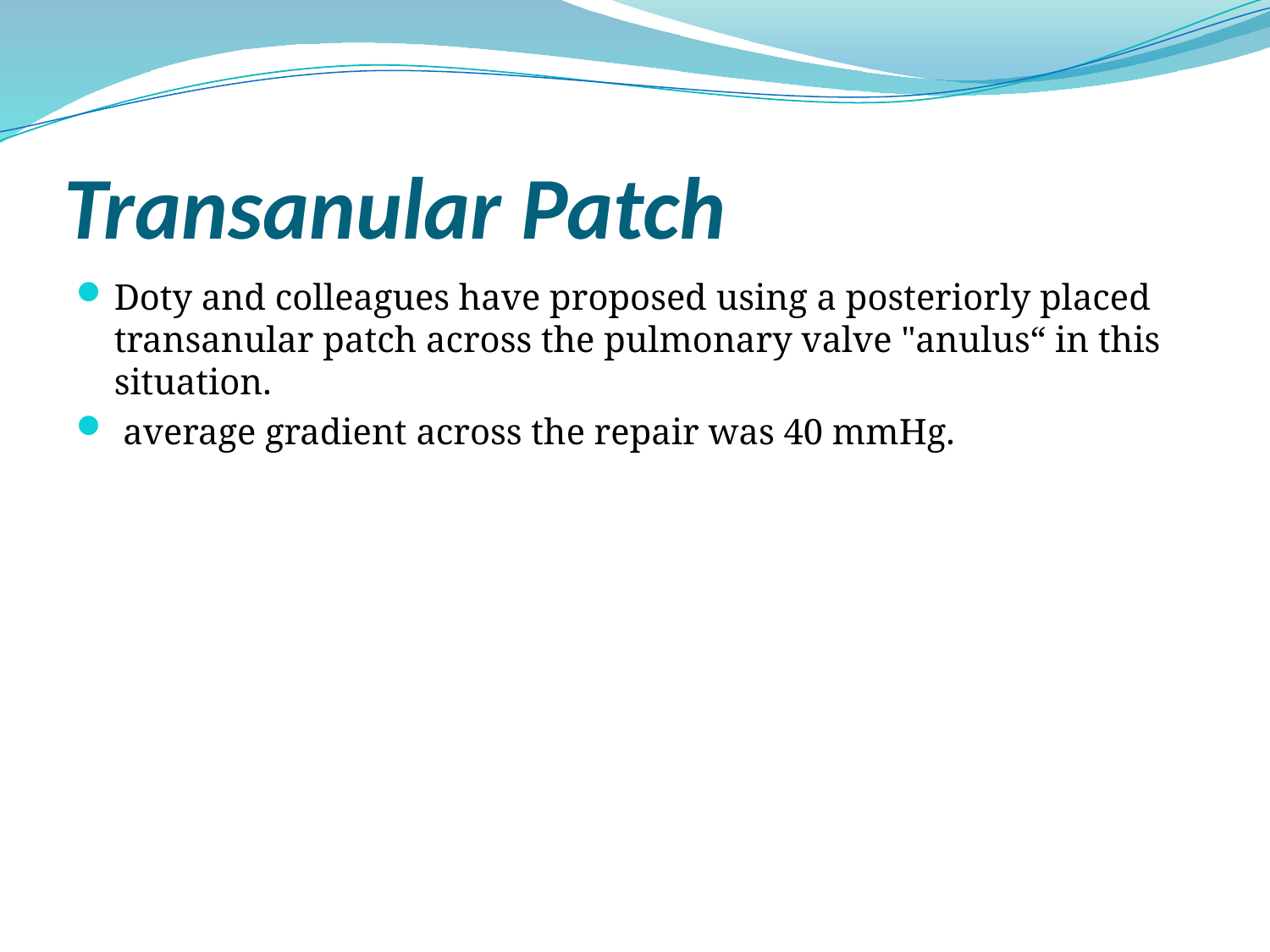

# Transanular Patch
Doty and colleagues have proposed using a posteriorly placed transanular patch across the pulmonary valve "anulus“ in this situation.
 average gradient across the repair was 40 mmHg.